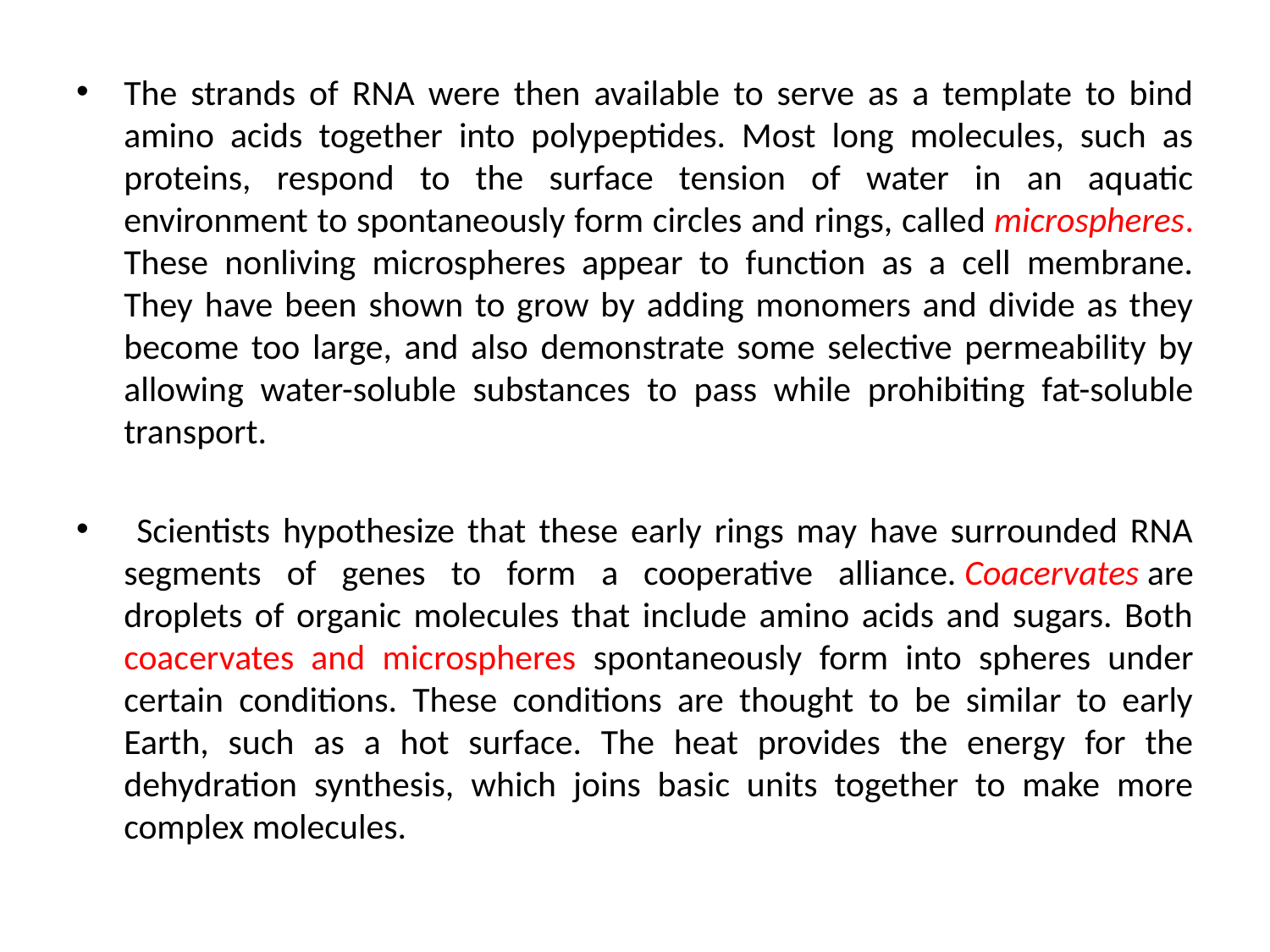

The strands of RNA were then available to serve as a template to bind amino acids together into polypeptides. Most long molecules, such as proteins, respond to the surface tension of water in an aquatic environment to spontaneously form circles and rings, called microspheres. These nonliving microspheres appear to function as a cell membrane. They have been shown to grow by adding monomers and divide as they become too large, and also demonstrate some selective permeability by allowing water-soluble substances to pass while prohibiting fat-soluble transport.

 Scientists hypothesize that these early rings may have surrounded RNA segments of genes to form a cooperative alliance. Coacervates are droplets of organic molecules that include amino acids and sugars. Both coacervates and microspheres spontaneously form into spheres under certain conditions. These conditions are thought to be similar to early Earth, such as a hot surface. The heat provides the energy for the dehydration synthesis, which joins basic units together to make more complex molecules.